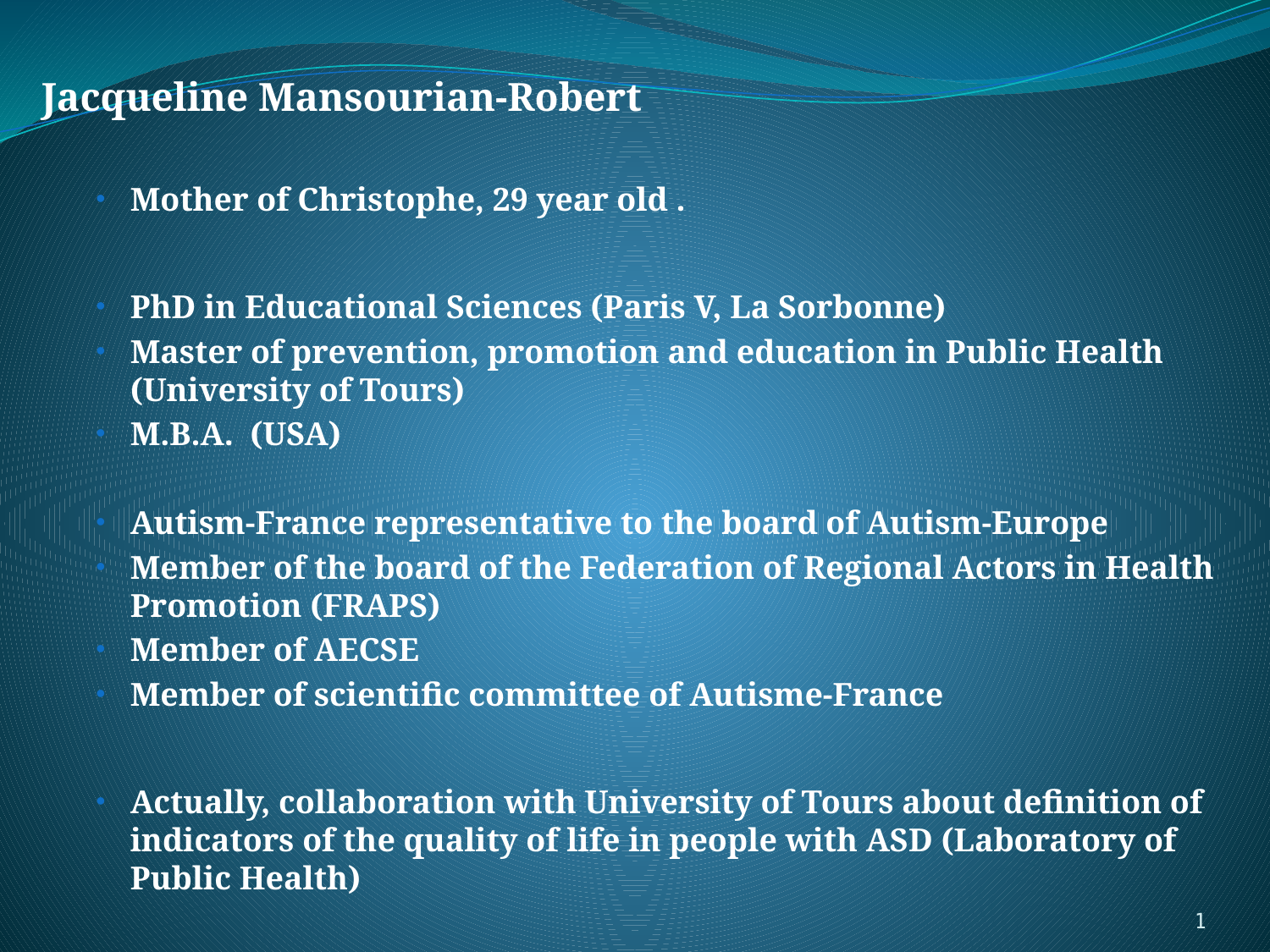

Jacqueline Mansourian-Robert

Mother of Christophe, 29 year old .

PhD in Educational Sciences (Paris V, La Sorbonne)
Master of prevention, promotion and education in Public Health (University of Tours)
M.B.A.  (USA)

Autism-France representative to the board of Autism-Europe
Member of the board of the Federation of Regional Actors in Health  Promotion (FRAPS)
Member of AECSE
Member of scientific committee of Autisme-France

Actually, collaboration with University of Tours about definition of indicators of the quality of life in people with ASD (Laboratory of Public Health)

1